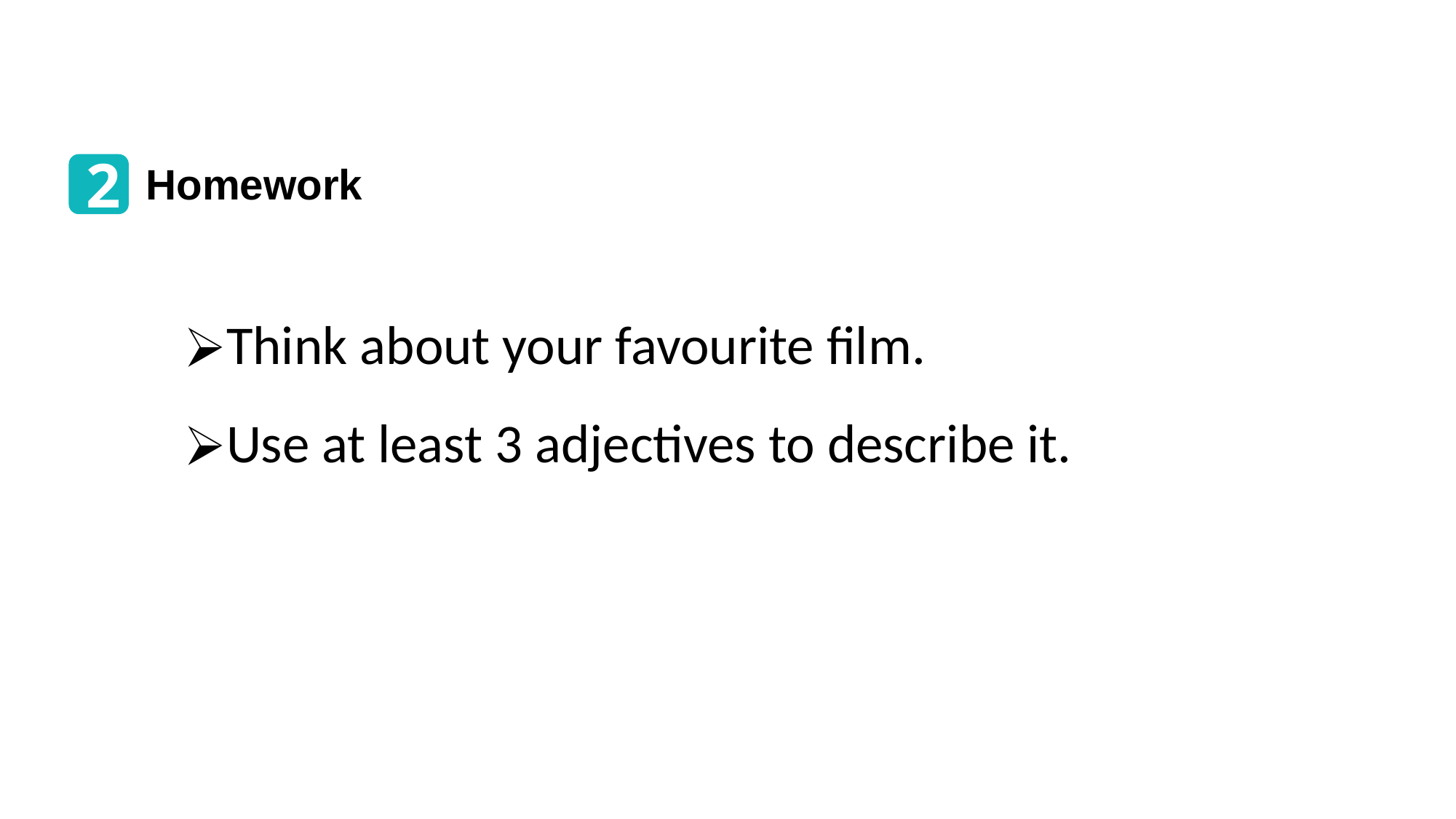

2
Homework

Think about your favourite film.
Use at least 3 adjectives to describe it.